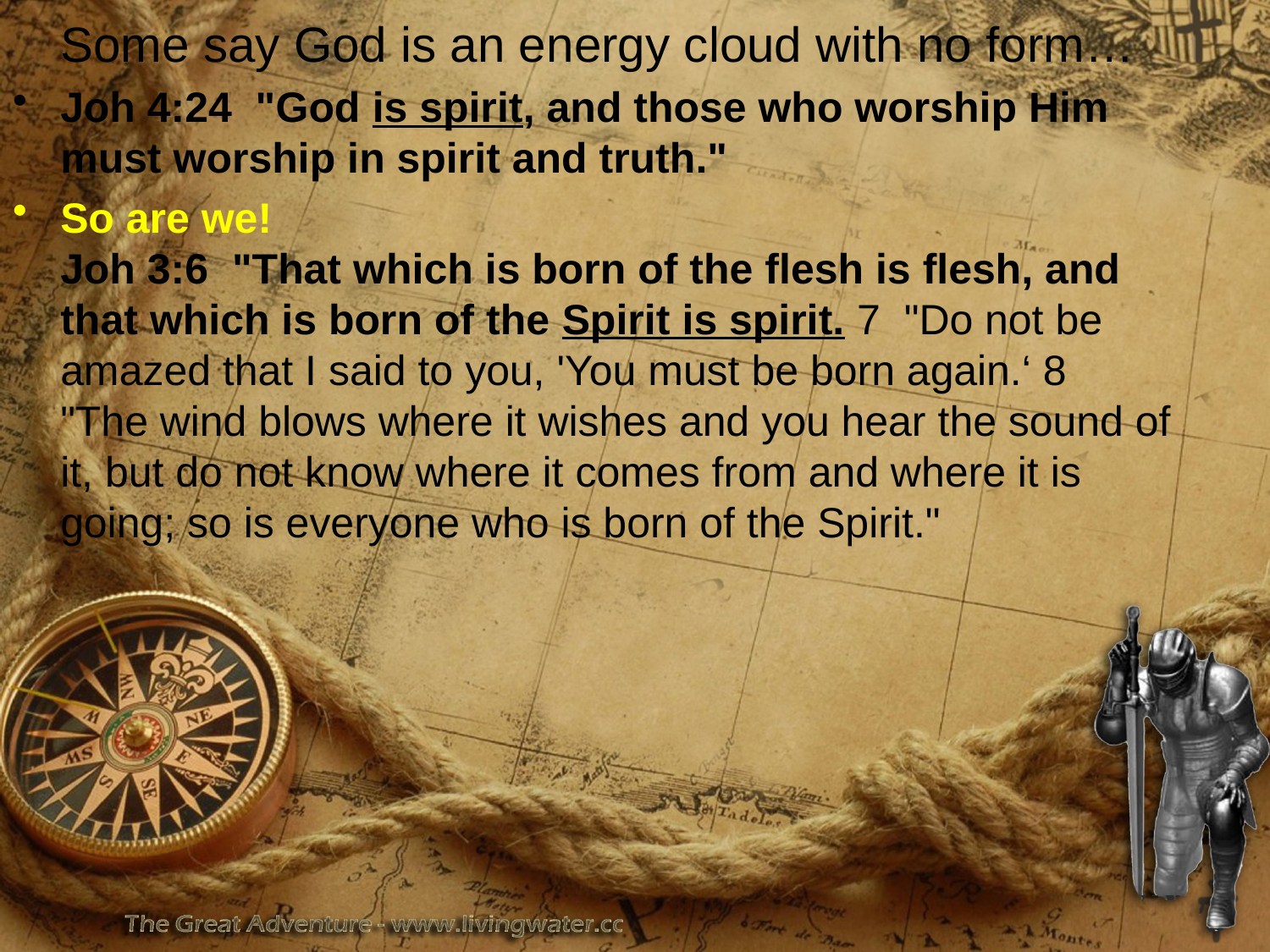

Some say God is an energy cloud with no form…
Joh 4:24  "God is spirit, and those who worship Him must worship in spirit and truth."
So are we!
Joh 3:6  "That which is born of the flesh is flesh, and that which is born of the Spirit is spirit. 7  "Do not be amazed that I said to you, 'You must be born again.‘ 8  "The wind blows where it wishes and you hear the sound of it, but do not know where it comes from and where it is going; so is everyone who is born of the Spirit."